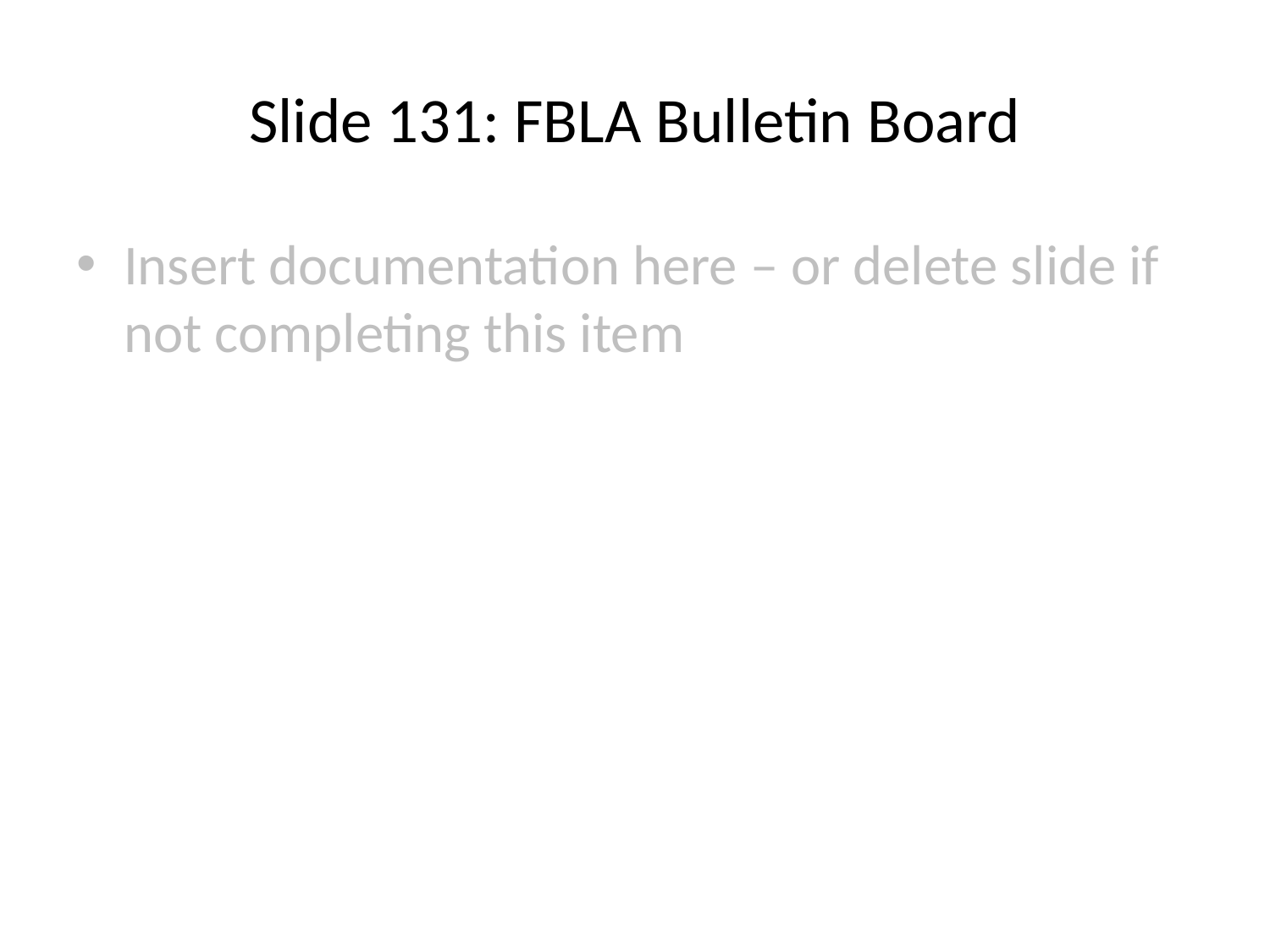

# Slide 131: FBLA Bulletin Board
Insert documentation here – or delete slide if not completing this item